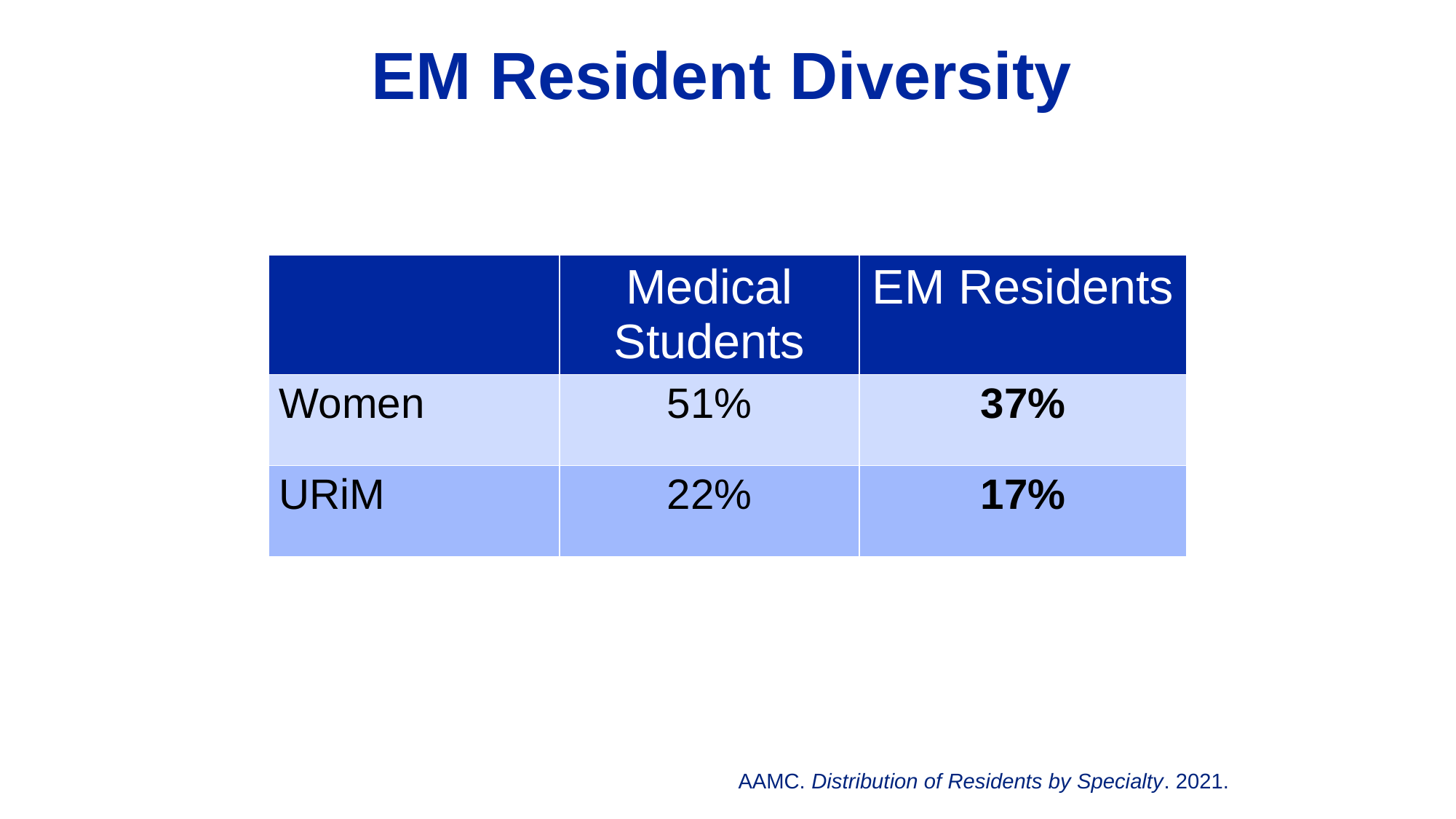

EM Resident Diversity
|  | Medical Students | EM Residents |
| --- | --- | --- |
| Women | 51% | 37% |
| URiM | 22% | 17% |
AAMC. Distribution of Residents by Specialty. 2021.